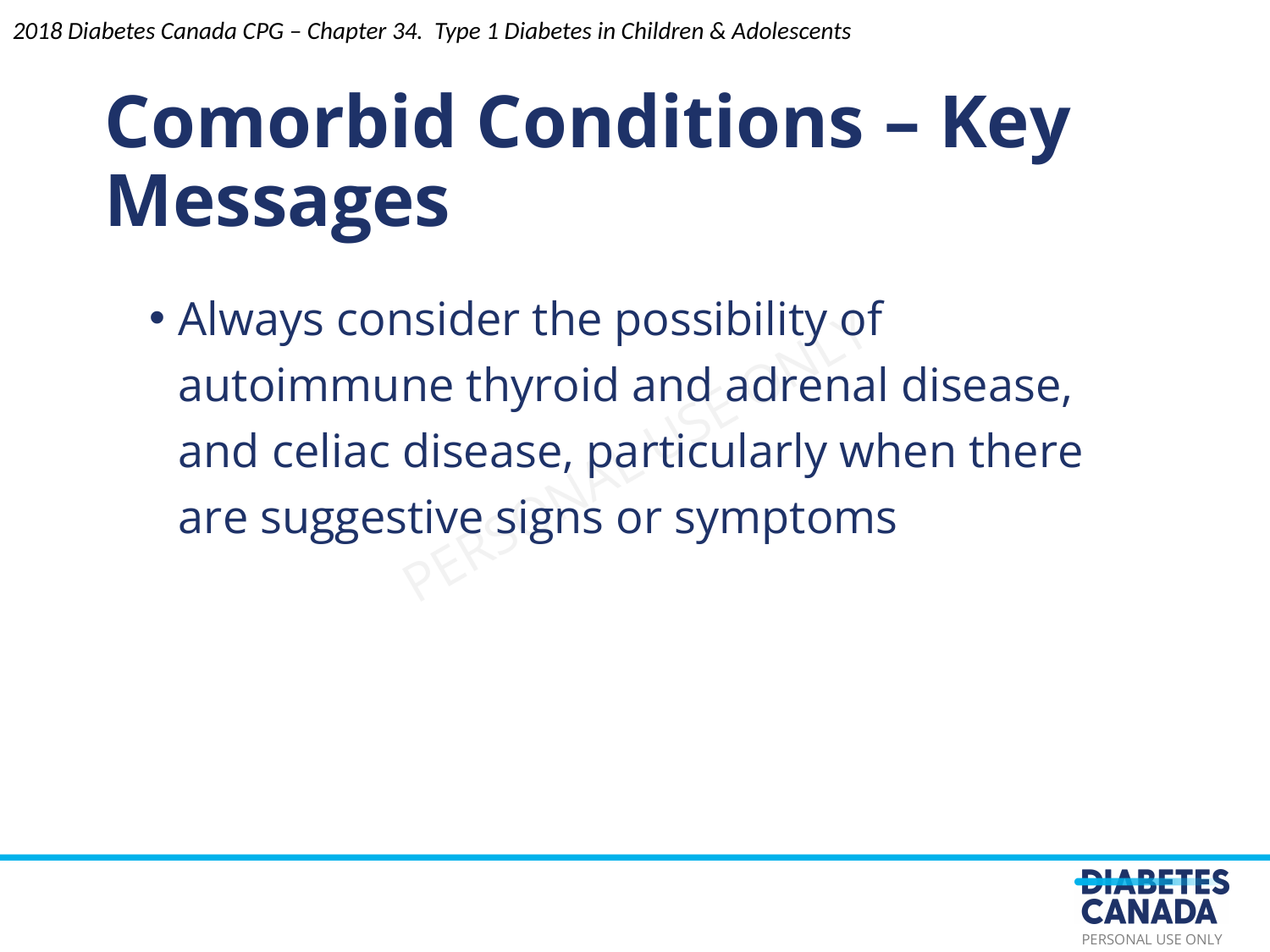

2018 Diabetes Canada CPG – Chapter 34.  Type 1 Diabetes in Children & Adolescents
Comorbid Conditions – Key Messages
Always consider the possibility of autoimmune thyroid and adrenal disease, and celiac disease, particularly when there are suggestive signs or symptoms